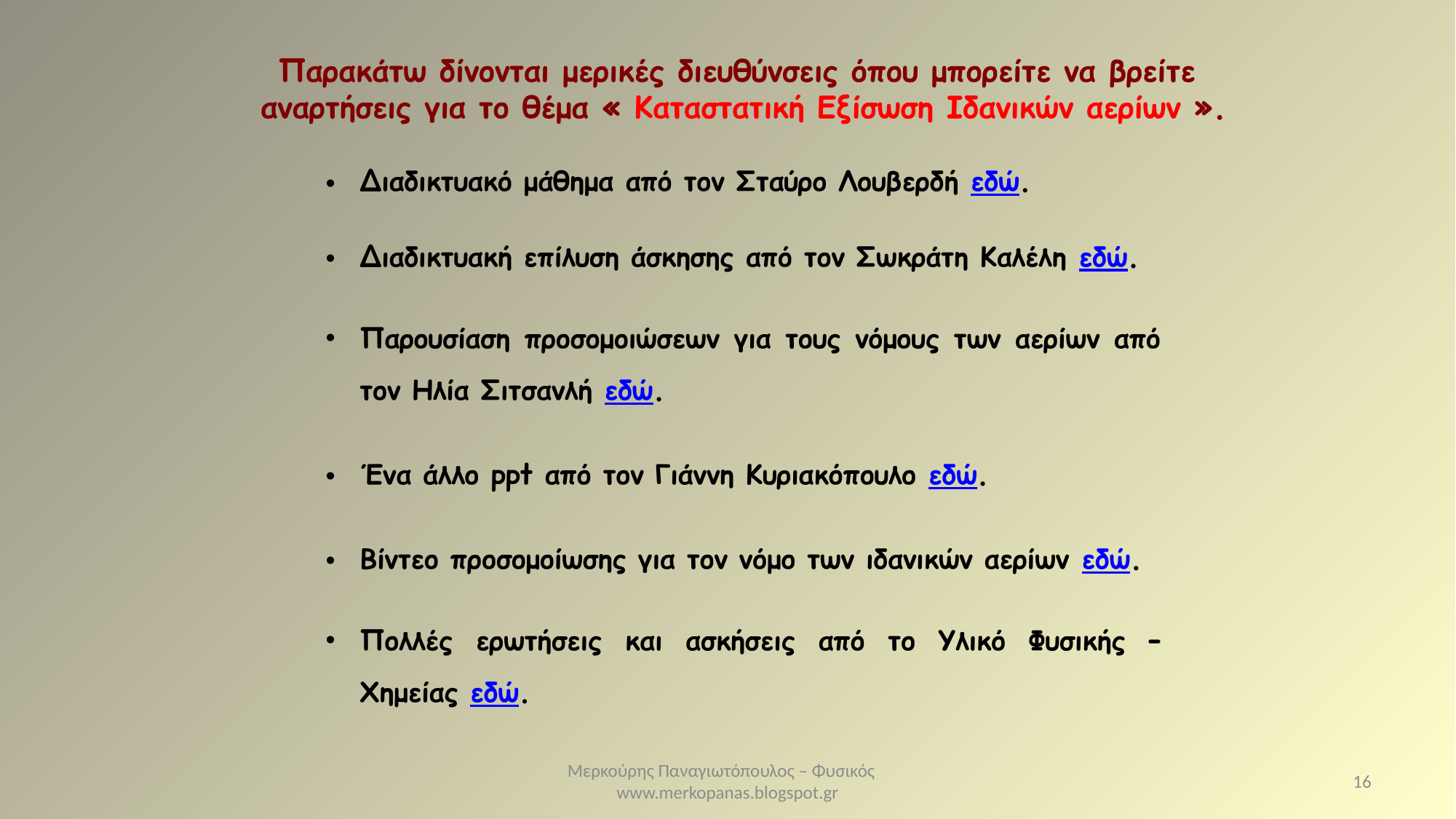

Παρακάτω δίνονται μερικές διευθύνσεις όπου μπορείτε να βρείτε
αναρτήσεις για το θέμα « Καταστατική Εξίσωση Ιδανικών αερίων ».
Διαδικτυακό μάθημα από τον Σταύρο Λουβερδή εδώ.

Διαδικτυακή επίλυση άσκησης από τον Σωκράτη Καλέλη εδώ.

Παρουσίαση προσομοιώσεων για τους νόμους των αερίων από τον Ηλία Σιτσανλή εδώ.

Ένα άλλο ppt από τον Γιάννη Κυριακόπουλο εδώ.

Βίντεο προσομοίωσης για τον νόμο των ιδανικών αερίων εδώ.

Πολλές ερωτήσεις και ασκήσεις από το Υλικό Φυσικής – Χημείας εδώ.
Μερκούρης Παναγιωτόπουλος – Φυσικός    www.merkopanas.blogspot.gr
16